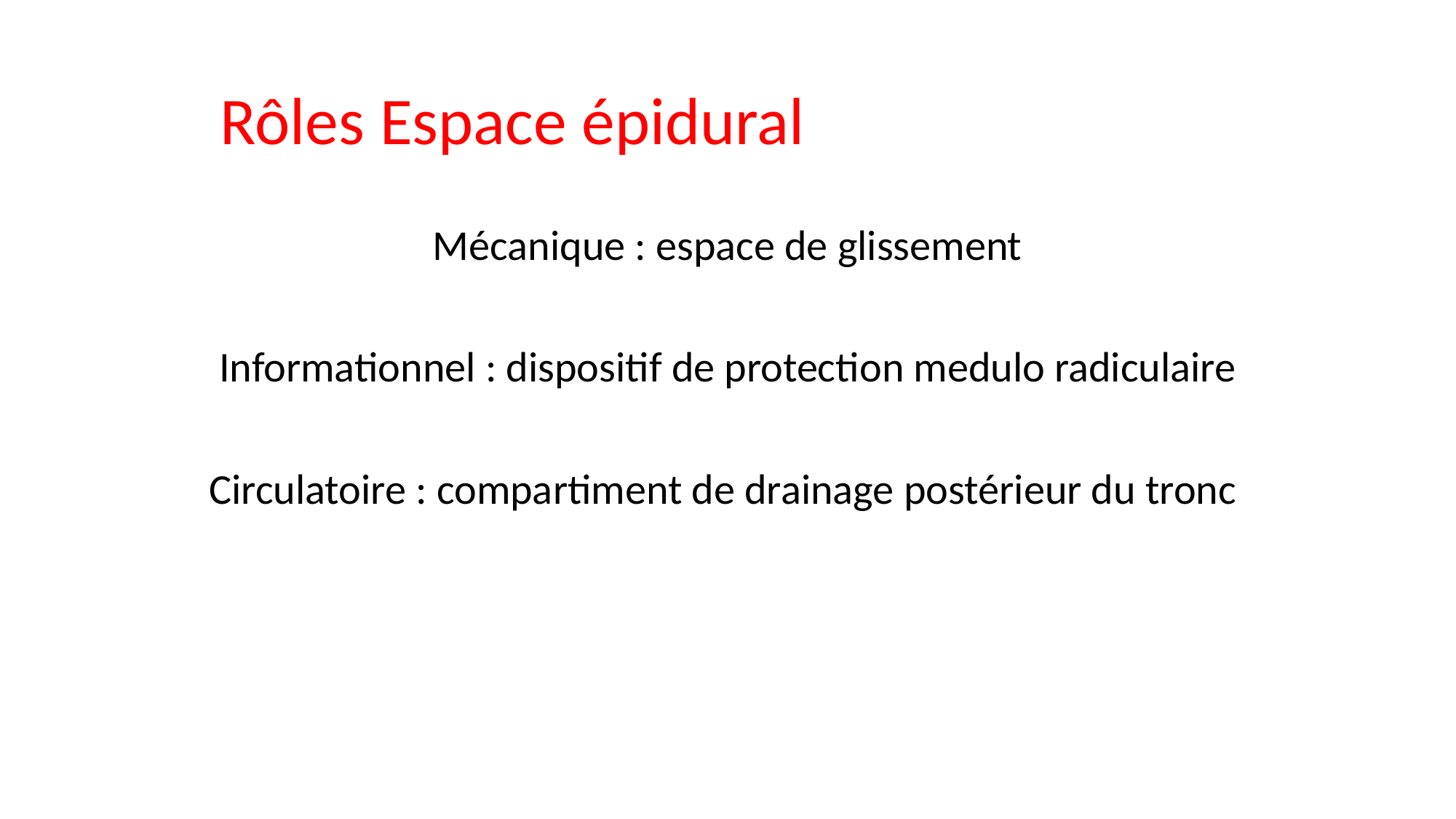

# Rôles Espace épidural
Mécanique : espace de glissement

Informationnel : dispositif de protection medulo radiculaire

Circulatoire : compartiment de drainage postérieur du tronc